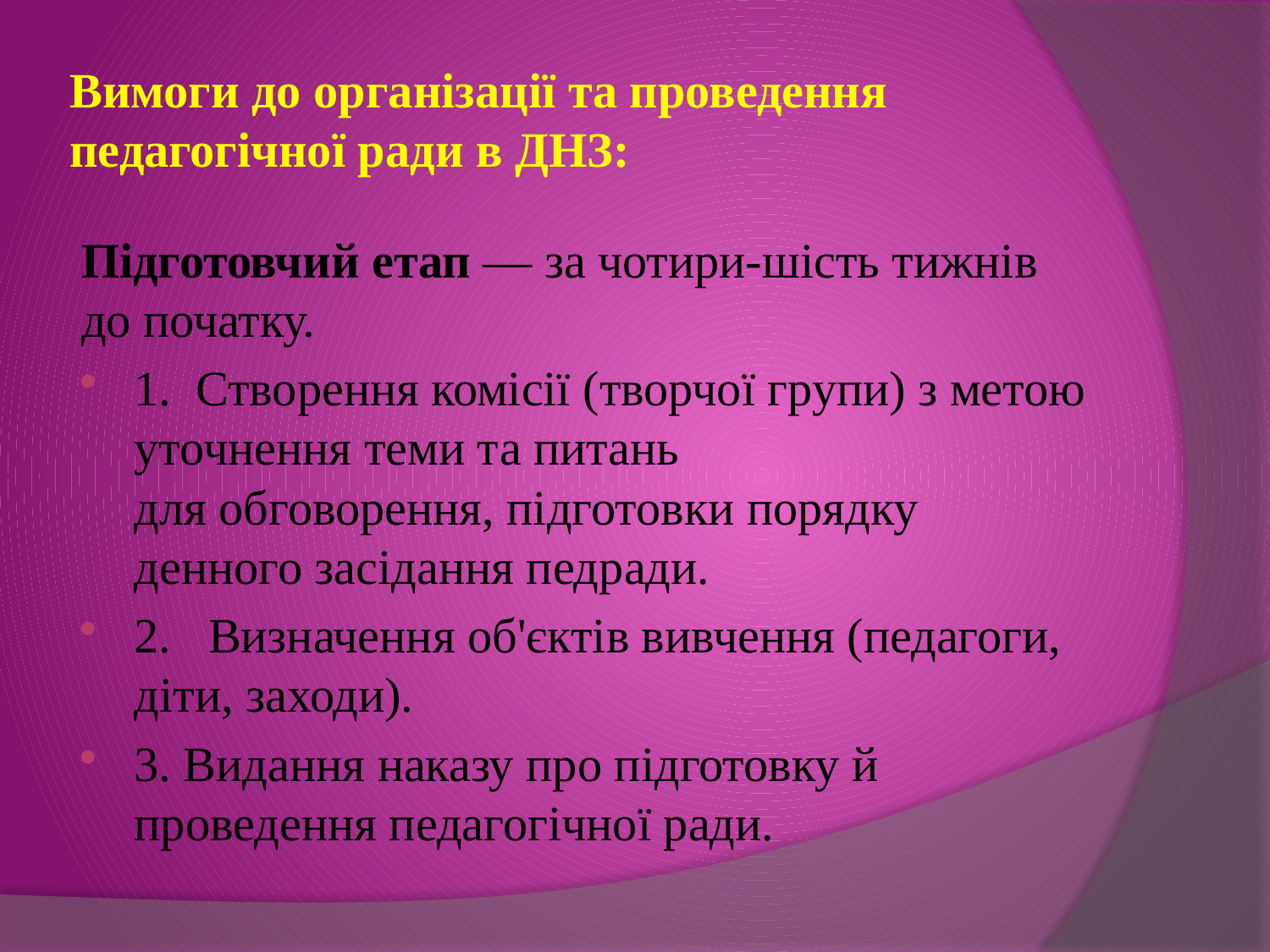

# Вимоги до організації та проведення педагогічної ради в ДНЗ:
Підготовчий етап — за чотири-шість тижнів до початку.
1.  Створення комісії (творчої групи) з метою уточнення теми та питань
для обговорення, підготовки порядку денного засідання педради.
2.   Визначення об'єктів вивчення (педагоги, діти, заходи).
3. Видання наказу про підготовку й проведення педагогічної ради.